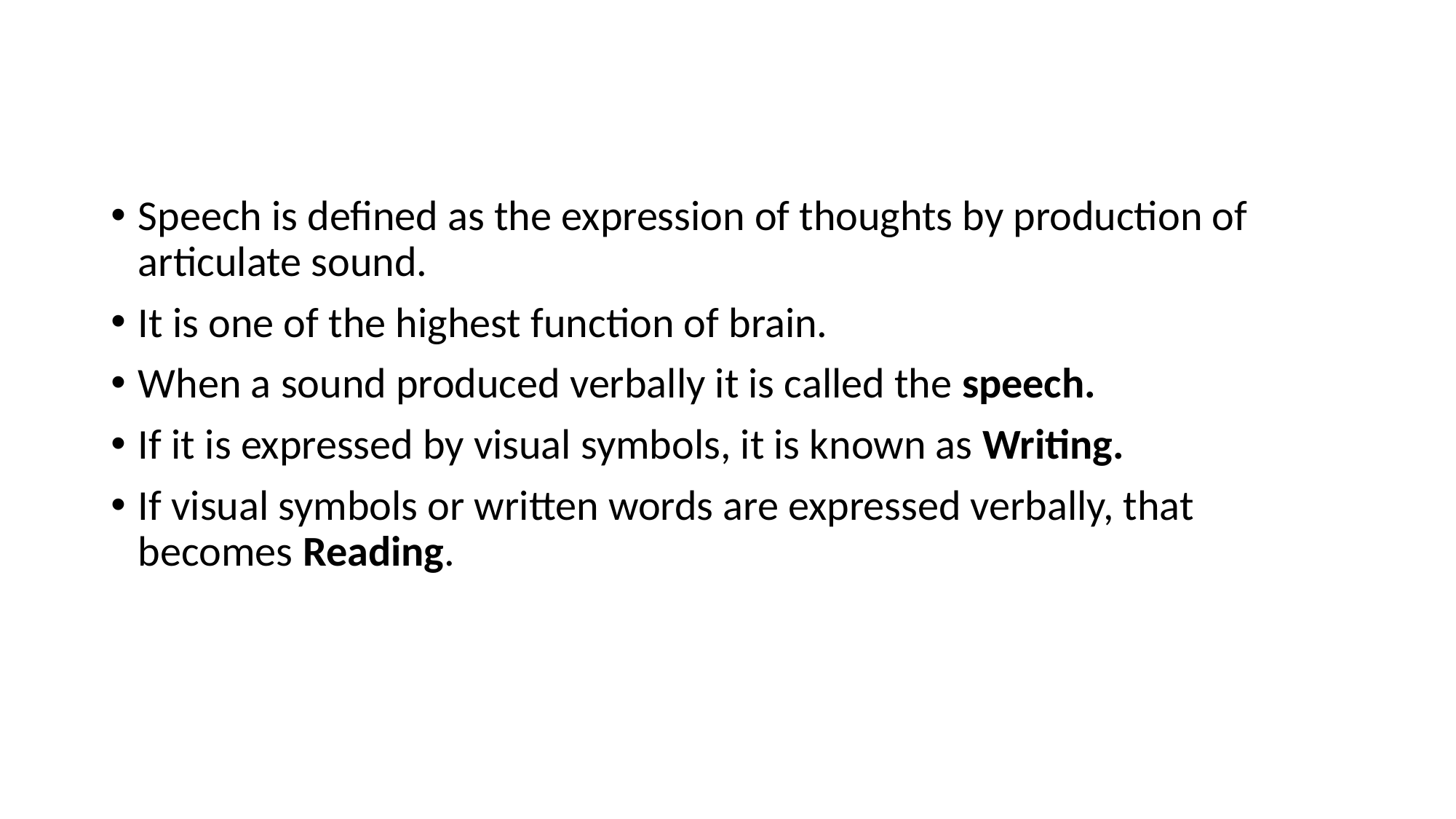

Speech is defined as the expression of thoughts by production of articulate sound.
It is one of the highest function of brain.
When a sound produced verbally it is called the speech.
If it is expressed by visual symbols, it is known as Writing.
If visual symbols or written words are expressed verbally, that becomes Reading.